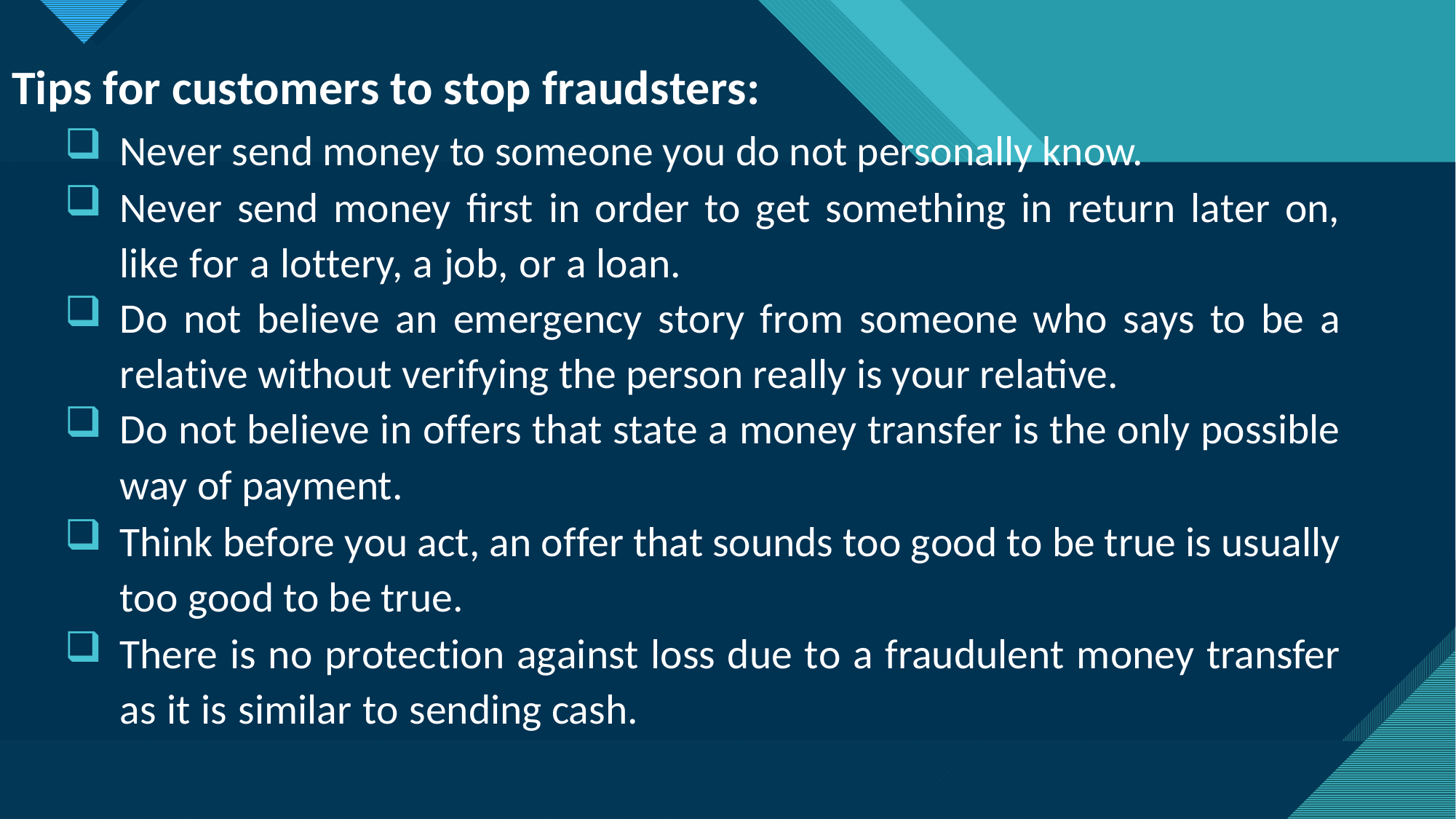

#
Tips for customers to stop fraudsters:
Never send money to someone you do not personally know.
Never send money first in order to get something in return later on, like for a lottery, a job, or a loan.
Do not believe an emergency story from someone who says to be a relative without verifying the person really is your relative.
Do not believe in offers that state a money transfer is the only possible way of payment.
Think before you act, an offer that sounds too good to be true is usually too good to be true.
There is no protection against loss due to a fraudulent money transfer as it is similar to sending cash.